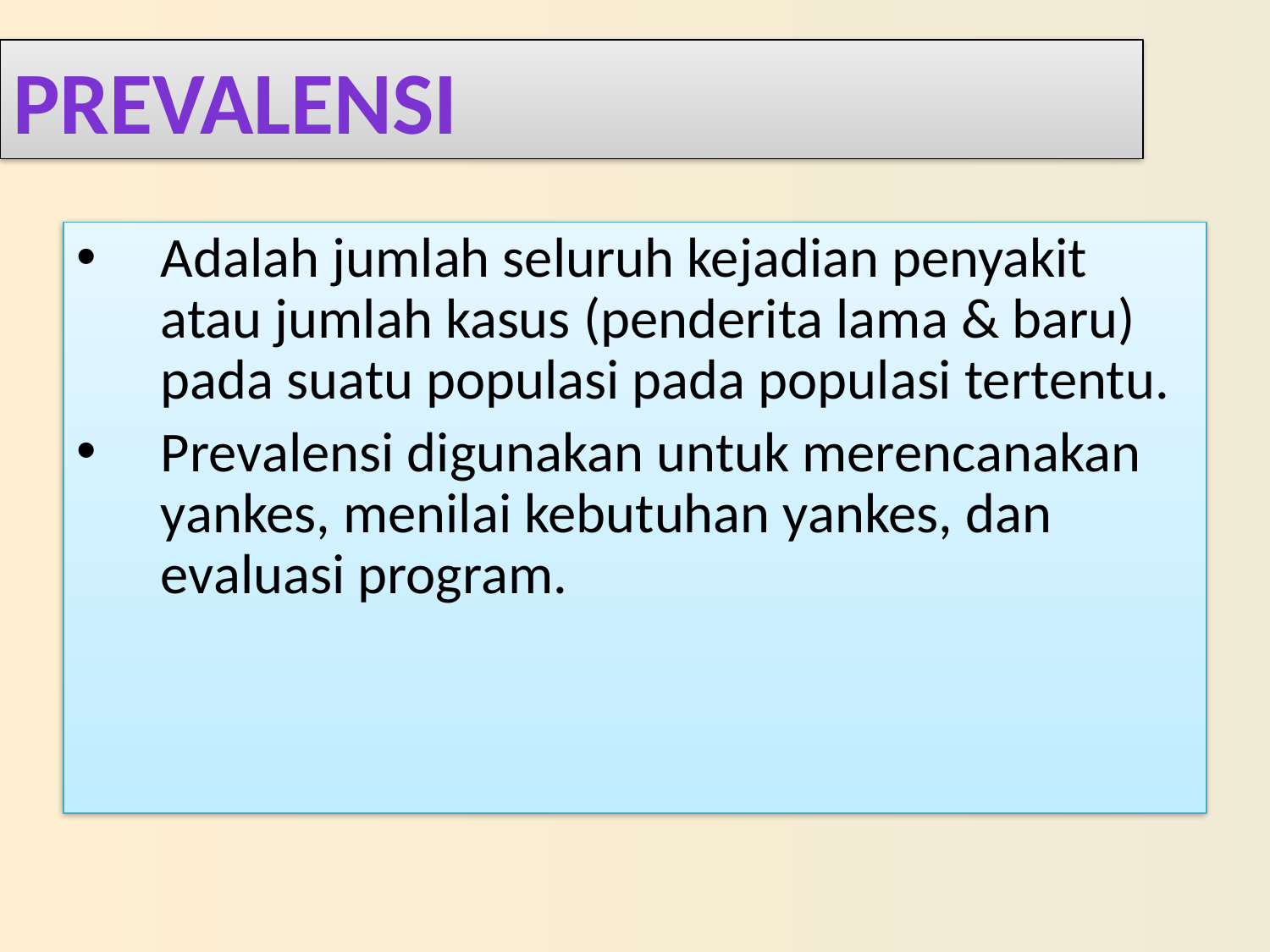

# Prevalensi
Adalah jumlah seluruh kejadian penyakit atau jumlah kasus (penderita lama & baru) pada suatu populasi pada populasi tertentu.
Prevalensi digunakan untuk merencanakan yankes, menilai kebutuhan yankes, dan evaluasi program.